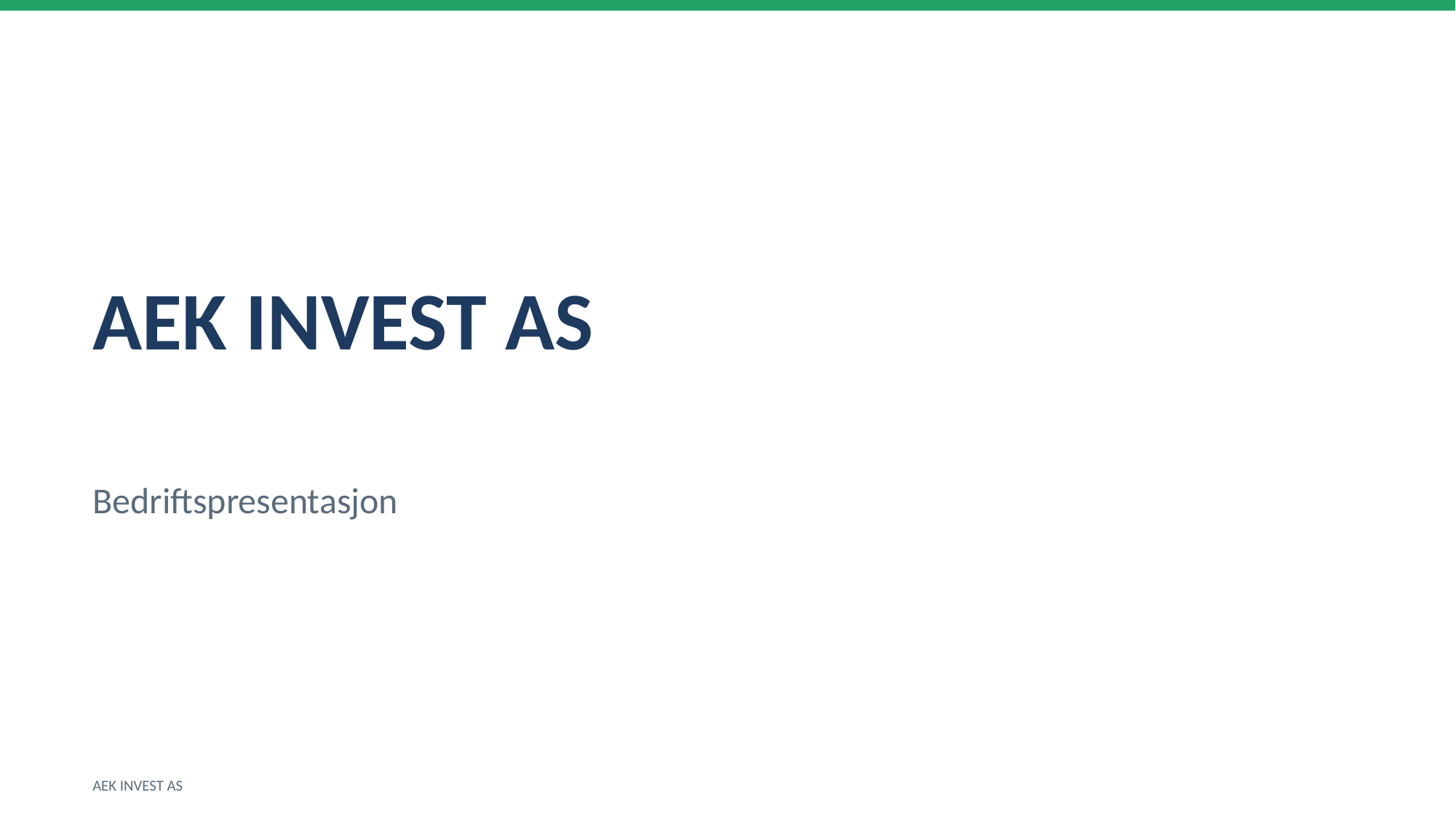

AEK INVEST AS
Bedriftspresentasjon
AEK INVEST AS